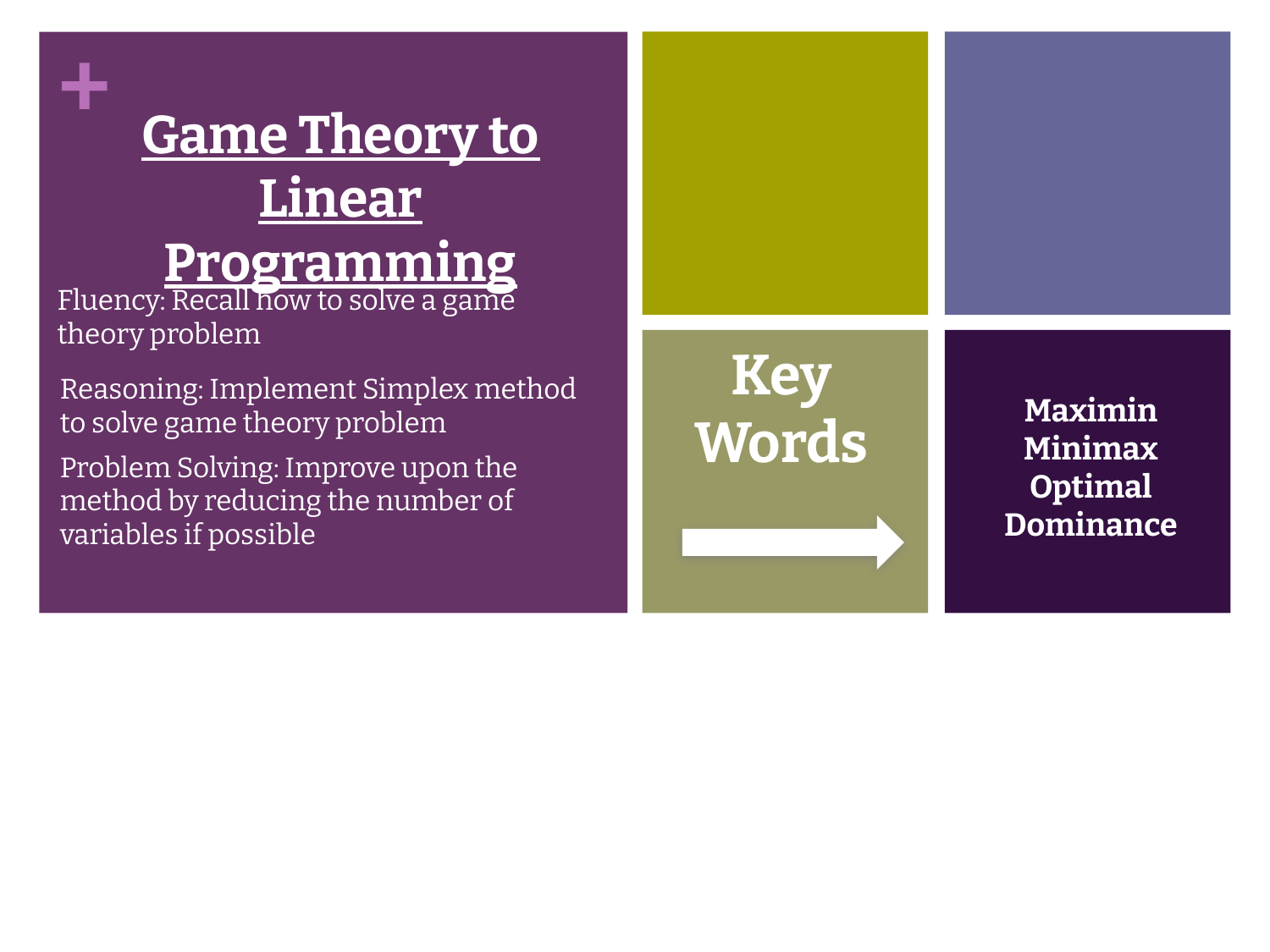

Game Theory to Linear Programming
Key Words
Fluency: Recall how to solve a game theory problem
Maximin
Minimax
Optimal
Dominance
Reasoning: Implement Simplex method to solve game theory problem
Problem Solving: Improve upon the method by reducing the number of variables if possible